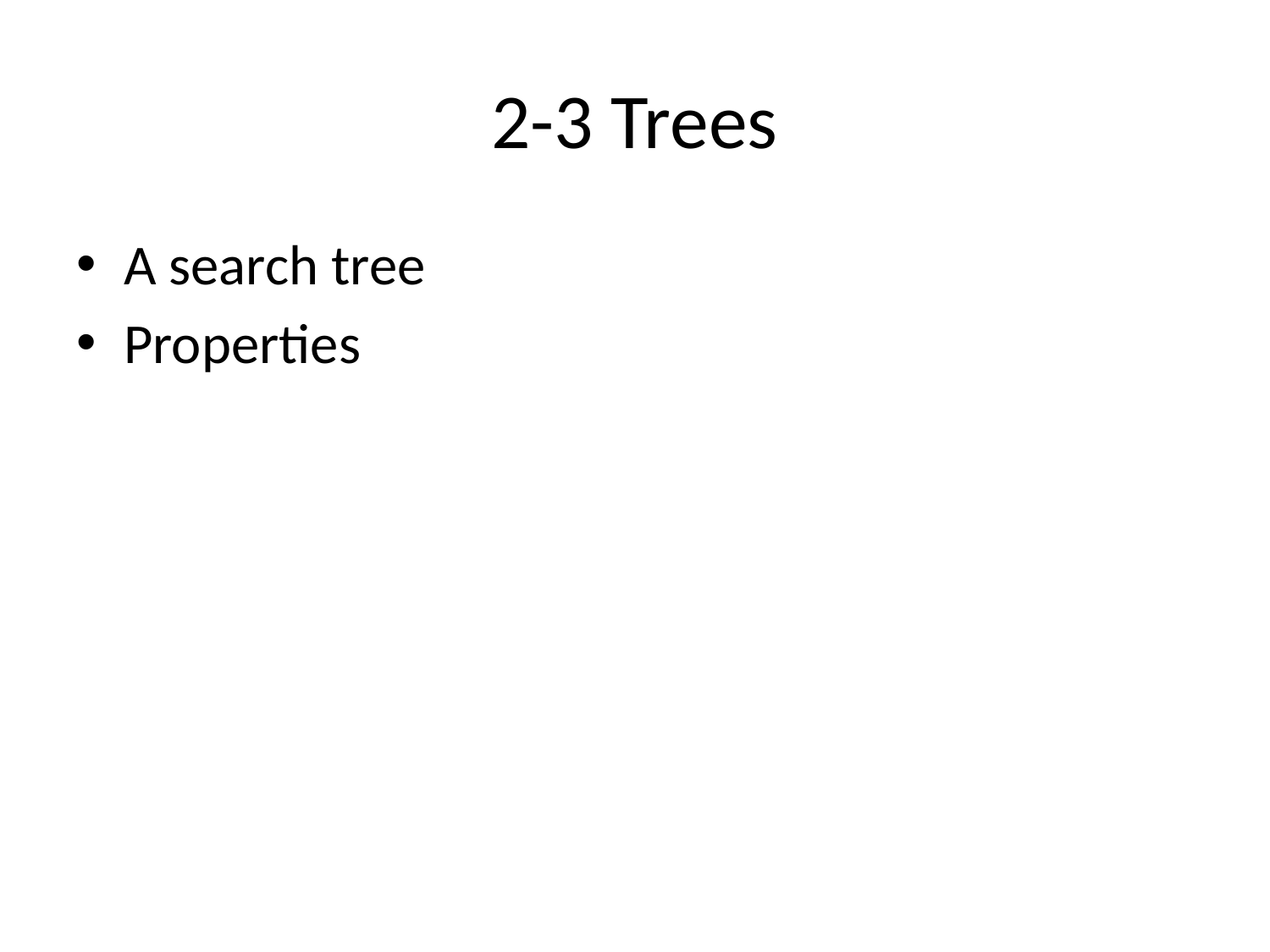

# 2-3 Trees
A search tree
Properties